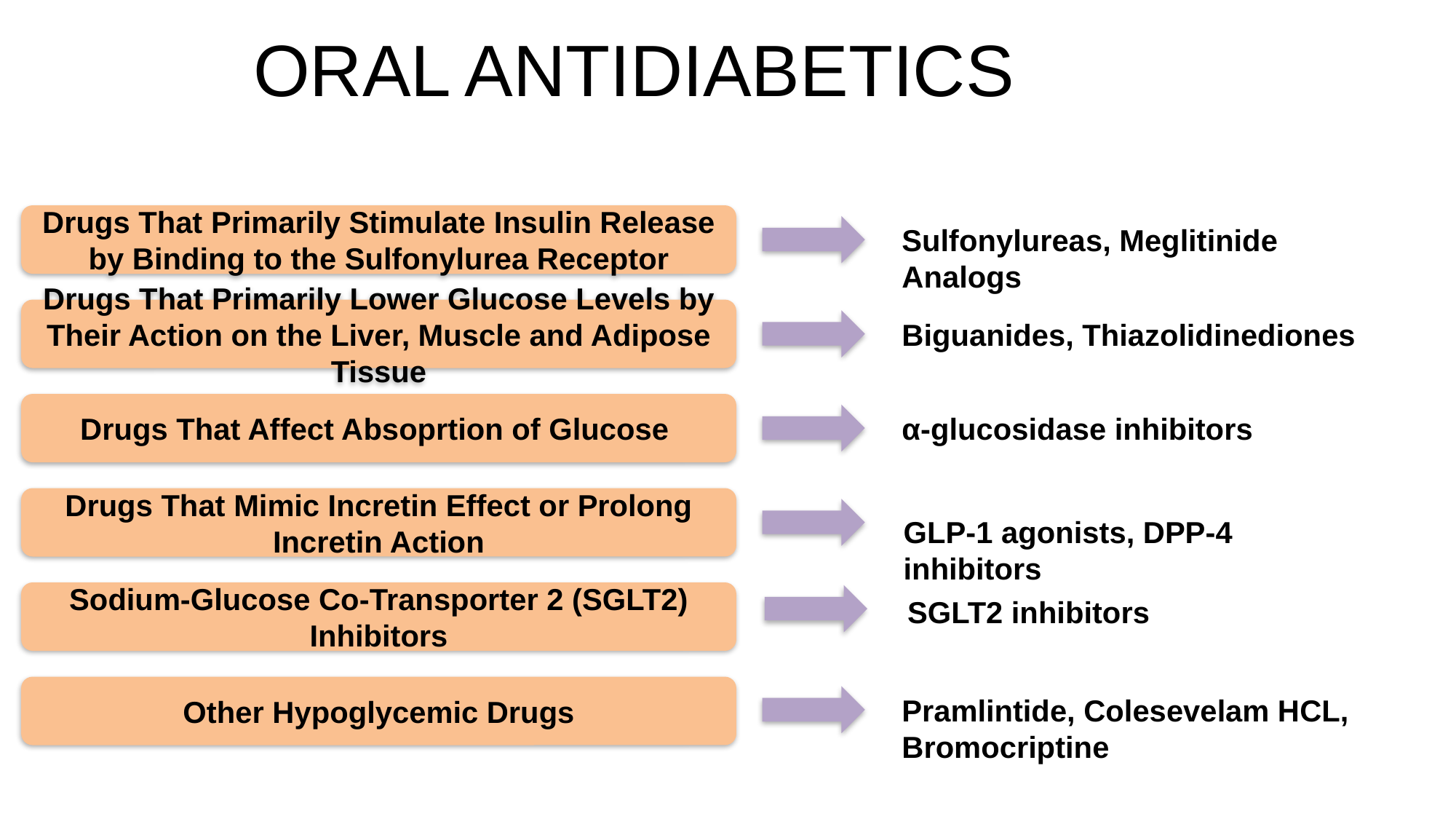

ORAL ANTIDIABETICS
Drugs That Primarily Stimulate Insulin Release by Binding to the Sulfonylurea Receptor

Sulfonylureas, Meglitinide Analogs
Drugs That Primarily Lower Glucose Levels by Their Action on the Liver, Muscle and Adipose Tissue

Biguanides, Thiazolidinediones
Drugs That Affect Absoprtion of Glucose

α-glucosidase inhibitors
Drugs That Mimic Incretin Effect or Prolong Incretin Action

GLP-1 agonists, DPP-4 inhibitors
Sodium-Glucose Co-Transporter 2 (SGLT2) Inhibitors

SGLT2 inhibitors
Other Hypoglycemic Drugs

Pramlintide, Colesevelam HCL, Bromocriptine